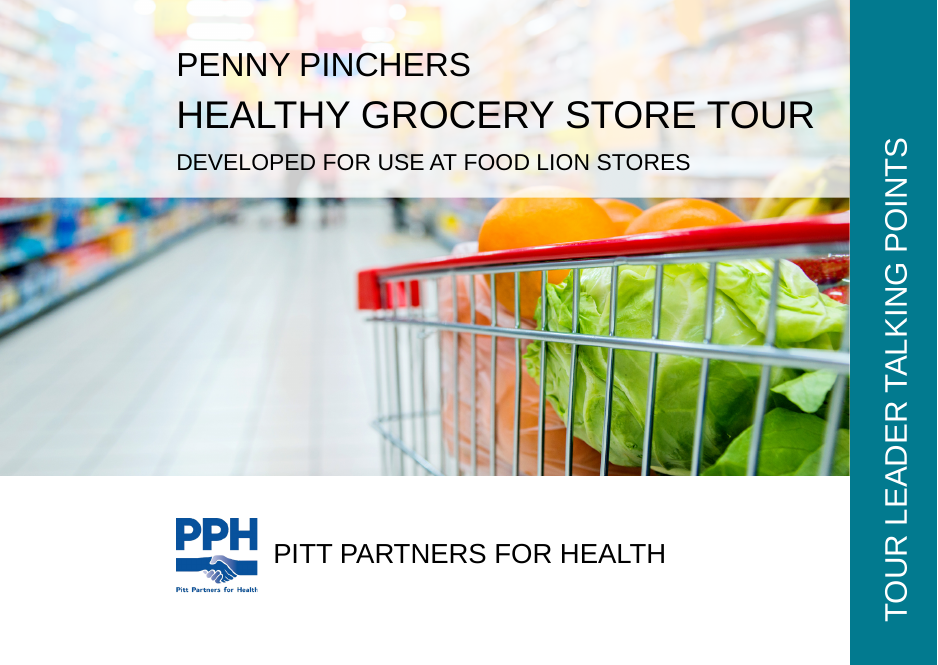

PENNY PINCHERS
HEALTHY GROCERY STORE TOUR
DEVELOPED FOR USE AT FOOD LION STORES

    TOUR LEADER TALKING POINTS

PITT PARTNERS FOR HEALTH